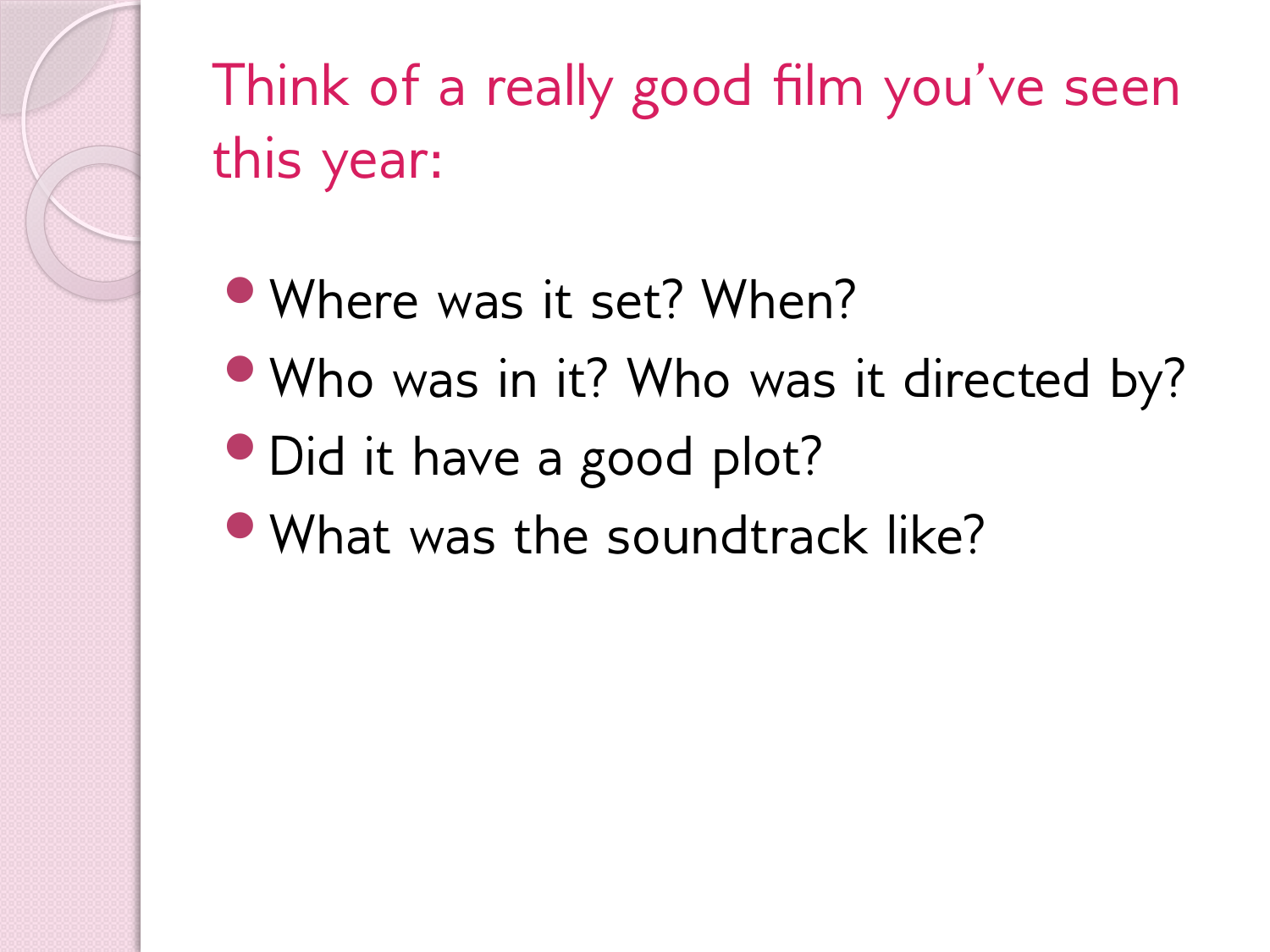

# Think of a really good film you’ve seen this year:
Where was it set? When?
Who was in it? Who was it directed by?
Did it have a good plot?
What was the soundtrack like?